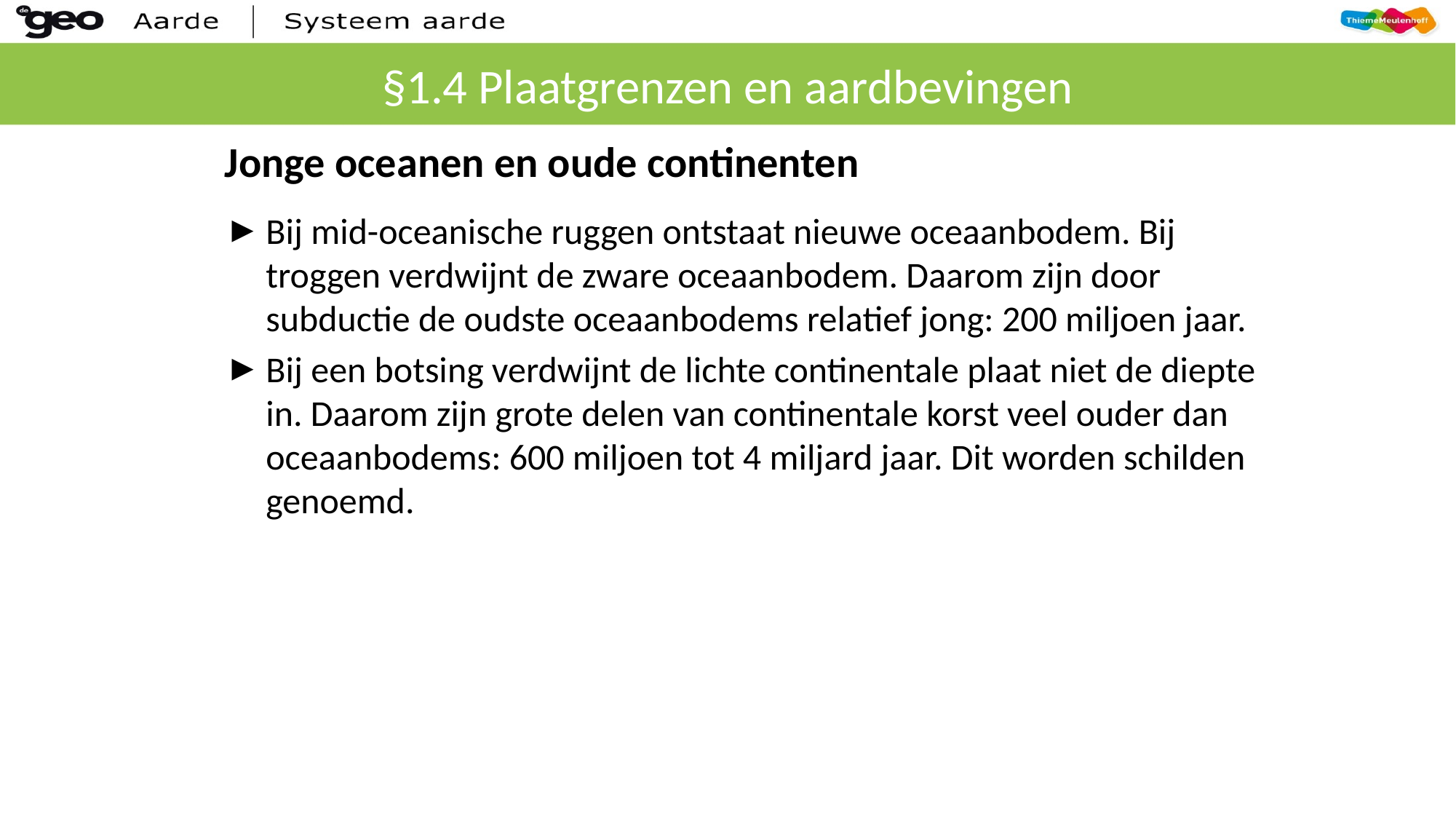

# §1.4 Plaatgrenzen en aardbevingen
Jonge oceanen en oude continenten
Bij mid-oceanische ruggen ontstaat nieuwe oceaanbodem. Bij troggen verdwijnt de zware oceaanbodem. Daarom zijn door subductie de oudste oceaanbodems relatief jong: 200 miljoen jaar.
Bij een botsing verdwijnt de lichte continentale plaat niet de diepte in. Daarom zijn grote delen van continentale korst veel ouder dan oceaanbodems: 600 miljoen tot 4 miljard jaar. Dit worden schilden genoemd.